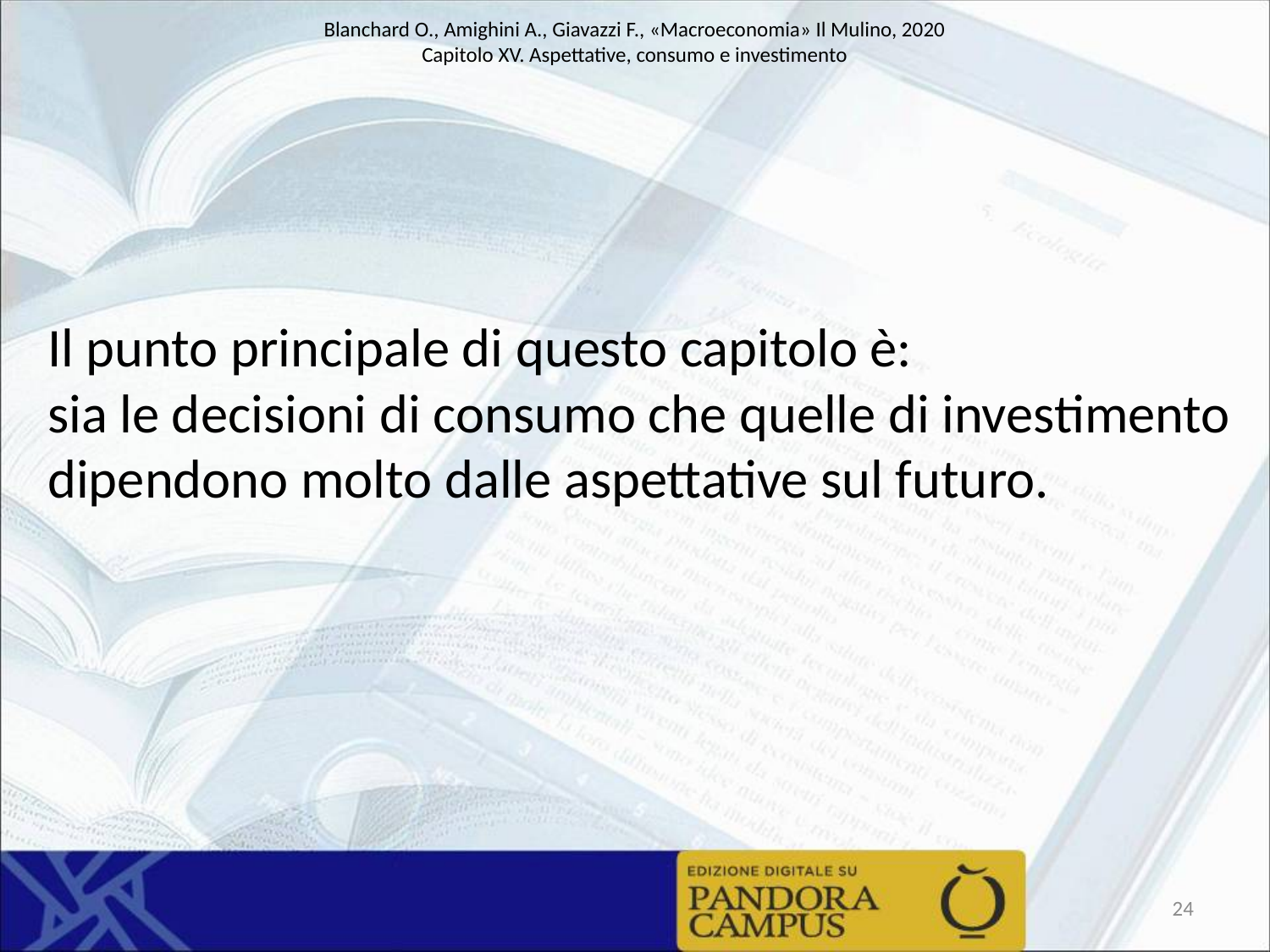

Il punto principale di questo capitolo è:
sia le decisioni di consumo che quelle di investimento dipendono molto dalle aspettative sul futuro.
24